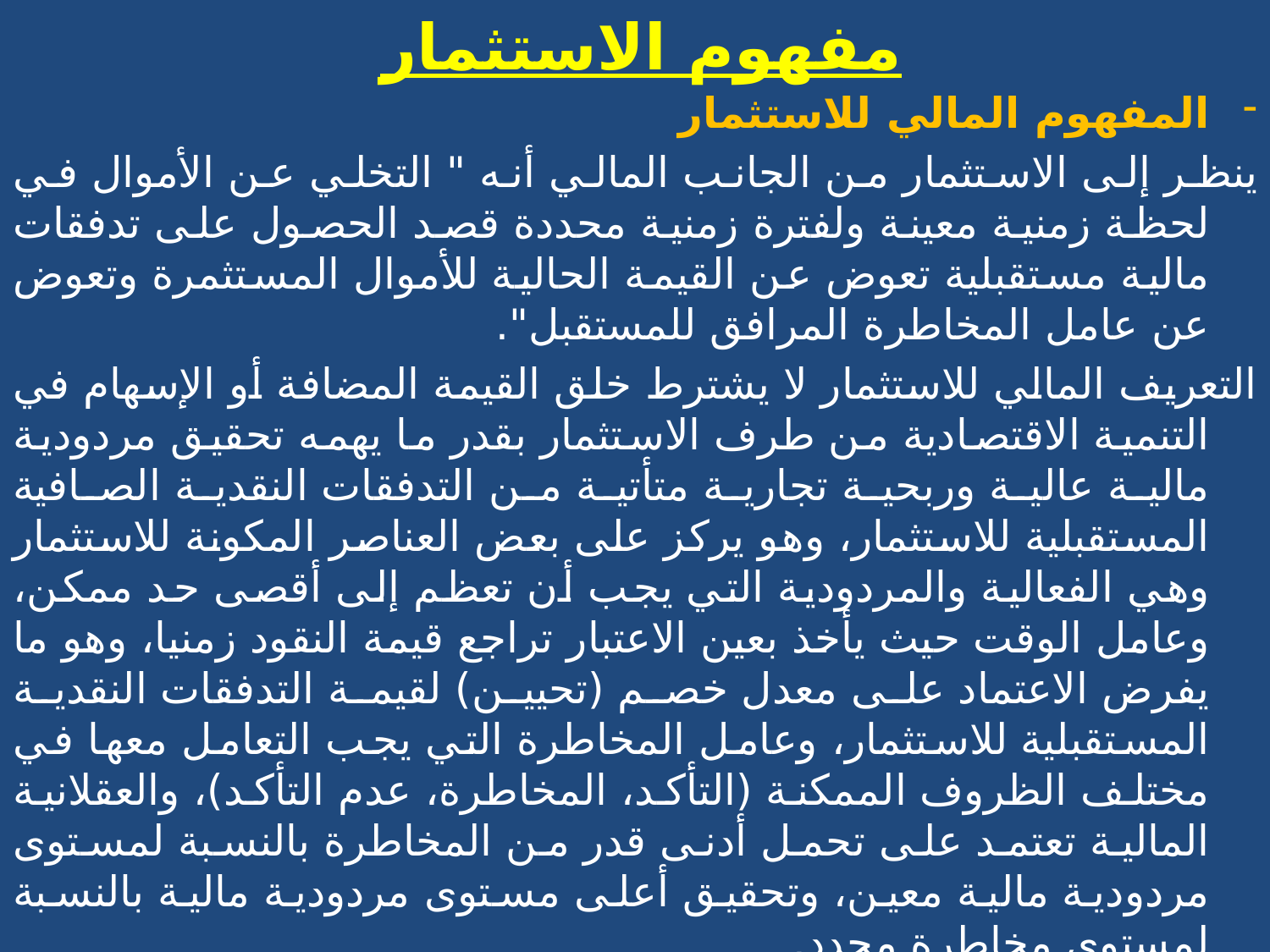

# مفهوم الاستثمار
المفهوم المالي للاستثمار
ينظر إلى الاستثمار من الجانب المالي أنه " التخلي عن الأموال في لحظة زمنية معينة ولفترة زمنية محددة قصد الحصول على تدفقات مالية مستقبلية تعوض عن القيمة الحالية للأموال المستثمرة وتعوض عن عامل المخاطرة المرافق للمستقبل".
التعريف المالي للاستثمار لا يشترط خلق القيمة المضافة أو الإسهام في التنمية الاقتصادية من طرف الاستثمار بقدر ما يهمه تحقيق مردودية مالية عالية وربحية تجارية متأتية من التدفقات النقدية الصافية المستقبلية للاستثمار، وهو يركز على بعض العناصر المكونة للاستثمار وهي الفعالية والمردودية التي يجب أن تعظم إلى أقصى حد ممكن، وعامل الوقت حيث يأخذ بعين الاعتبار تراجع قيمة النقود زمنيا، وهو ما يفرض الاعتماد على معدل خصم (تحيين) لقيمة التدفقات النقدية المستقبلية للاستثمار، وعامل المخاطرة التي يجب التعامل معها في مختلف الظروف الممكنة (التأكد، المخاطرة، عدم التأكد)، والعقلانية المالية تعتمد على تحمل أدنى قدر من المخاطرة بالنسبة لمستوى مردودية مالية معين، وتحقيق أعلى مستوى مردودية مالية بالنسبة لمستوى مخاطرة محدد.
بالنسبة للاستثمارات التي تهدف إلى الإسهام في التنمية الاقتصادية، لا تعبر الربحية المالية بصفة دقيقة عن فعالية هذه الاستثمارات بقدر ما تترجمه الربحية الاقتصادية أو بصفة أدق الربحية الوطنية (القومية)؛